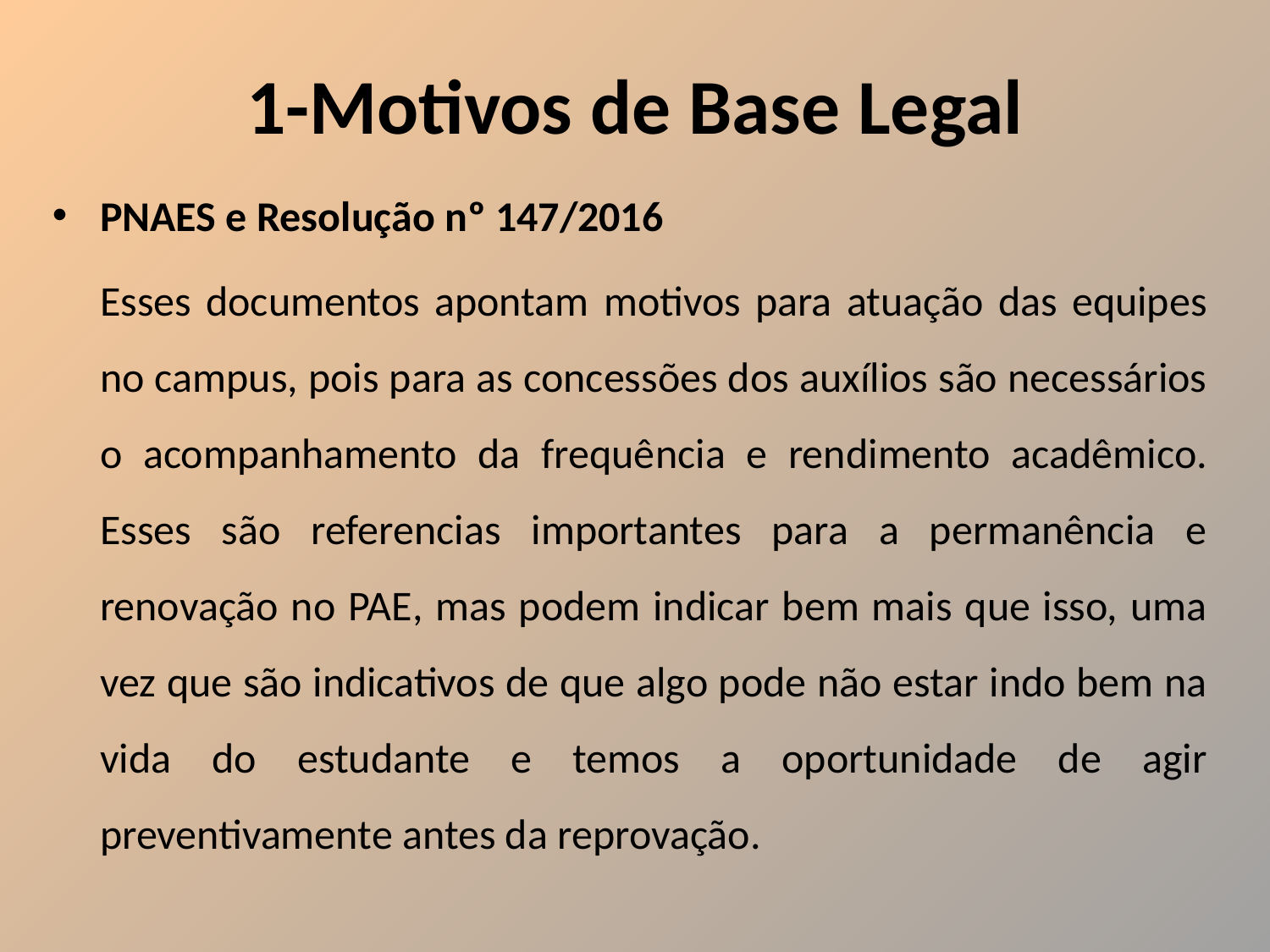

# 1-Motivos de Base Legal

PNAES e Resolução nº 147/2016
	Esses documentos apontam motivos para atuação das equipes no campus, pois para as concessões dos auxílios são necessários o acompanhamento da frequência e rendimento acadêmico. Esses são referencias importantes para a permanência e renovação no PAE, mas podem indicar bem mais que isso, uma vez que são indicativos de que algo pode não estar indo bem na vida do estudante e temos a oportunidade de agir preventivamente antes da reprovação.